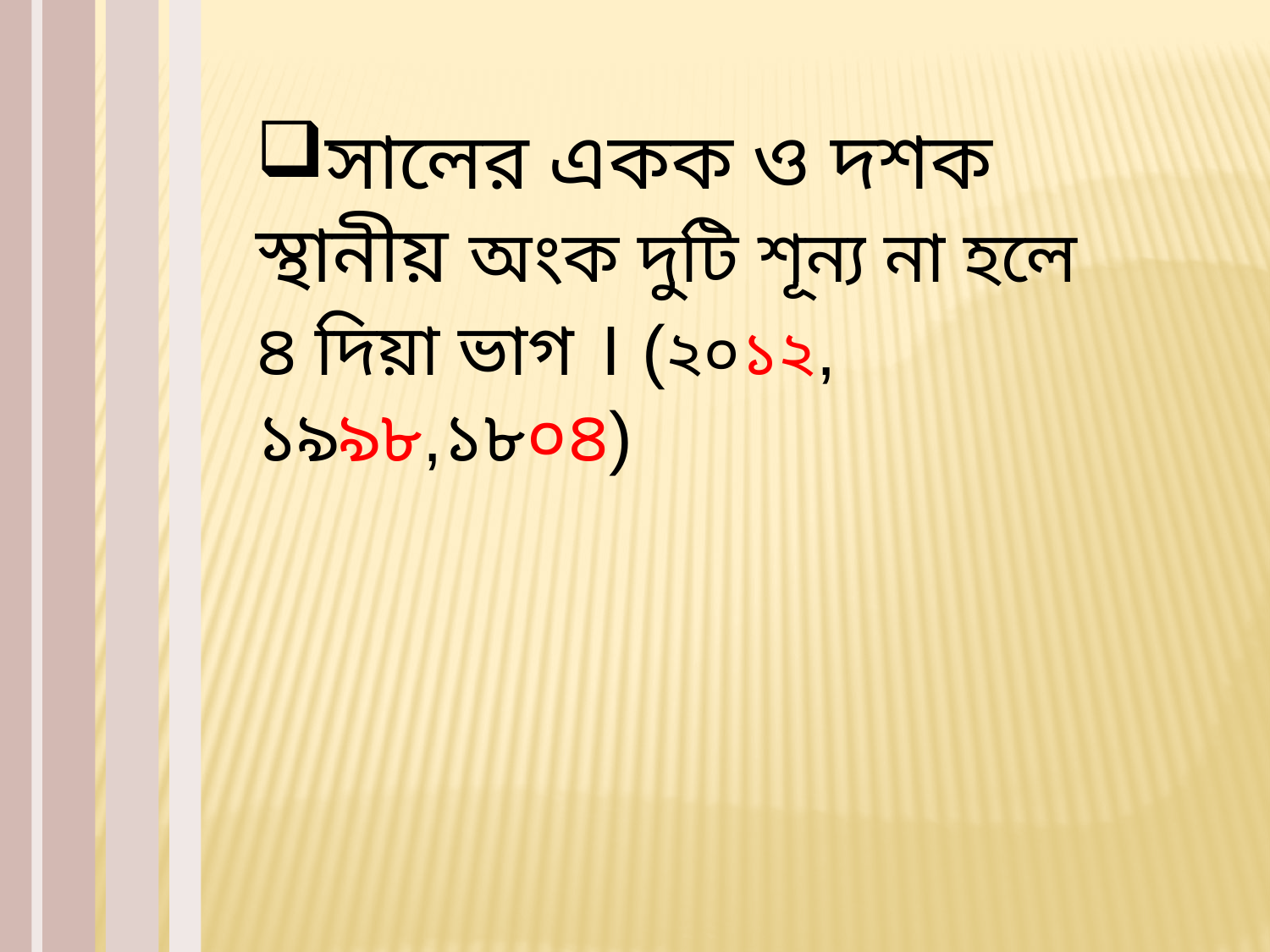

সালের একক ও দশক স্থানীয় অংক দুটি শূন্য না হলে ৪ দিয়া ভাগ । (২০১২, ১৯৯৮,১৮০৪)